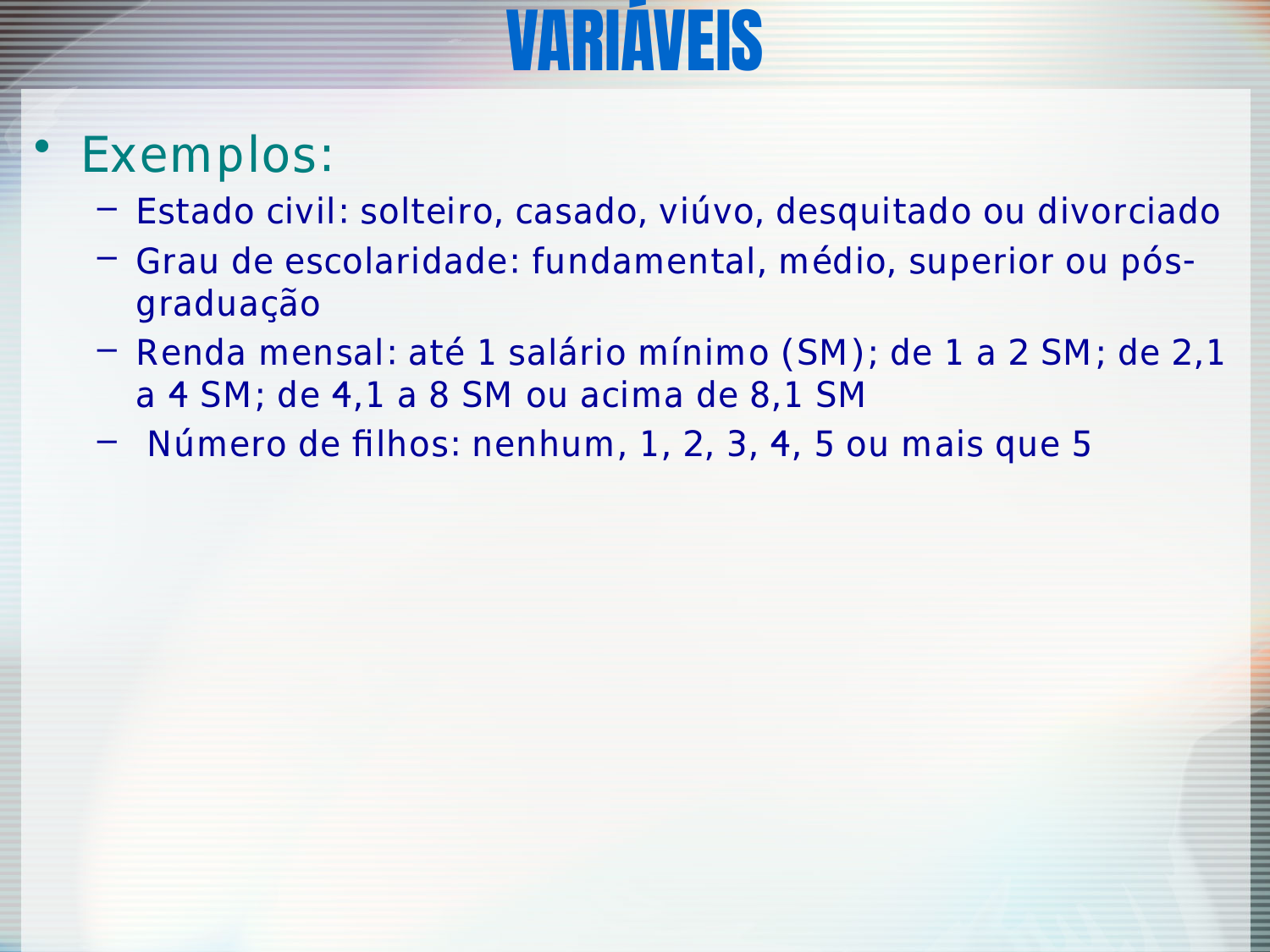

# VARIÁVEIS
Exemplos:
Estado civil: solteiro, casado, viúvo, desquitado ou divorciado
Grau de escolaridade: fundamental, médio, superior ou pós-graduação
Renda mensal: até 1 salário mínimo (SM); de 1 a 2 SM; de 2,1 a 4 SM; de 4,1 a 8 SM ou acima de 8,1 SM
 Número de filhos: nenhum, 1, 2, 3, 4, 5 ou mais que 5